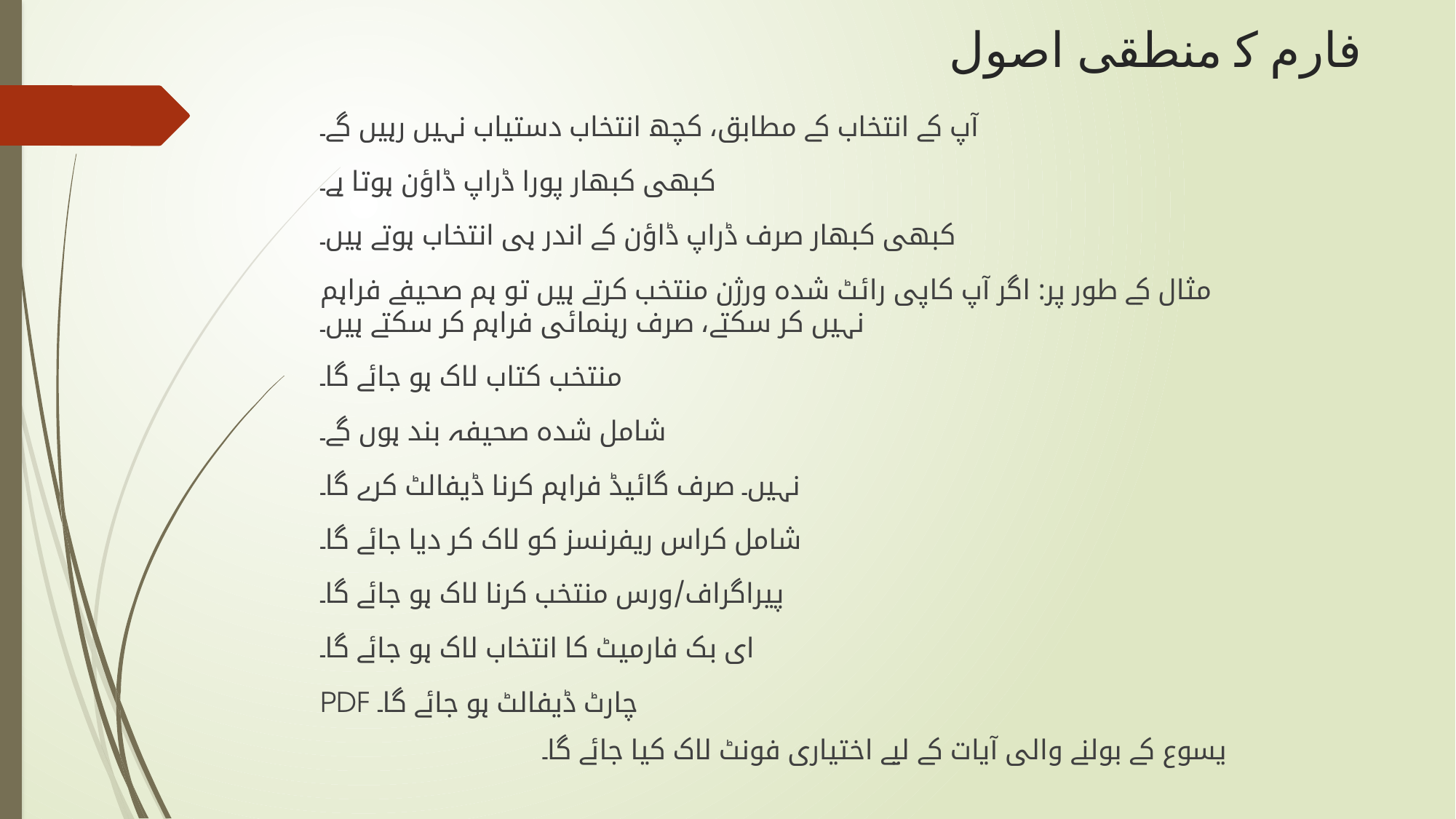

# فارم کے منطقی اصول
آپ کے انتخاب کے مطابق، کچھ انتخاب دستیاب نہیں رہیں گے۔
کبھی کبھار پورا ڈراپ ڈاؤن ہوتا ہے۔
کبھی کبھار صرف ڈراپ ڈاؤن کے اندر ہی انتخاب ہوتے ہیں۔
مثال کے طور پر: اگر آپ کاپی رائٹ شدہ ورژن منتخب کرتے ہیں تو ہم صحیفے فراہم نہیں کر سکتے، صرف رہنمائی فراہم کر سکتے ہیں۔
منتخب کتاب لاک ہو جائے گا۔
شامل شدہ صحیفہ بند ہوں گے۔
نہیں۔ صرف گائیڈ فراہم کرنا ڈیفالٹ کرے گا۔
شامل کراس ریفرنسز کو لاک کر دیا جائے گا۔
پیراگراف/ورس منتخب کرنا لاک ہو جائے گا۔
ای بک فارمیٹ کا انتخاب لاک ہو جائے گا۔
PDF چارٹ ڈیفالٹ ہو جائے گا۔
یسوع کے بولنے والی آیات کے لیے اختیاری فونٹ لاک کیا جائے گا۔